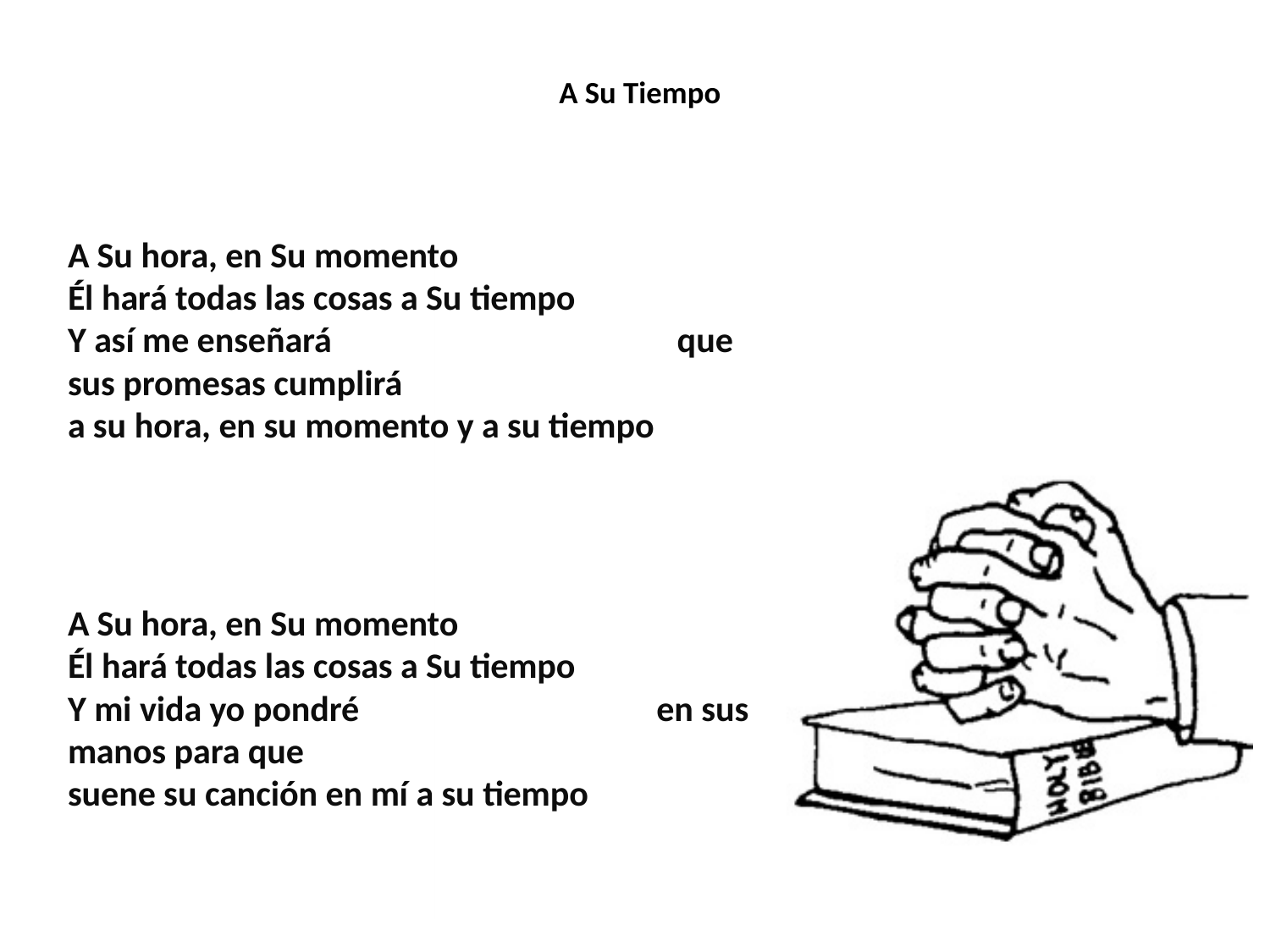

# A Su Tiempo
A Su hora, en Su momento
Él hará todas las cosas a Su tiempo
Y así me enseñará                                           que sus promesas cumplirá
a su hora, en su momento y a su tiempo

A Su hora, en Su momento
Él hará todas las cosas a Su tiempo
Y mi vida yo pondré                                     en sus manos para que
suene su canción en mí a su tiempo